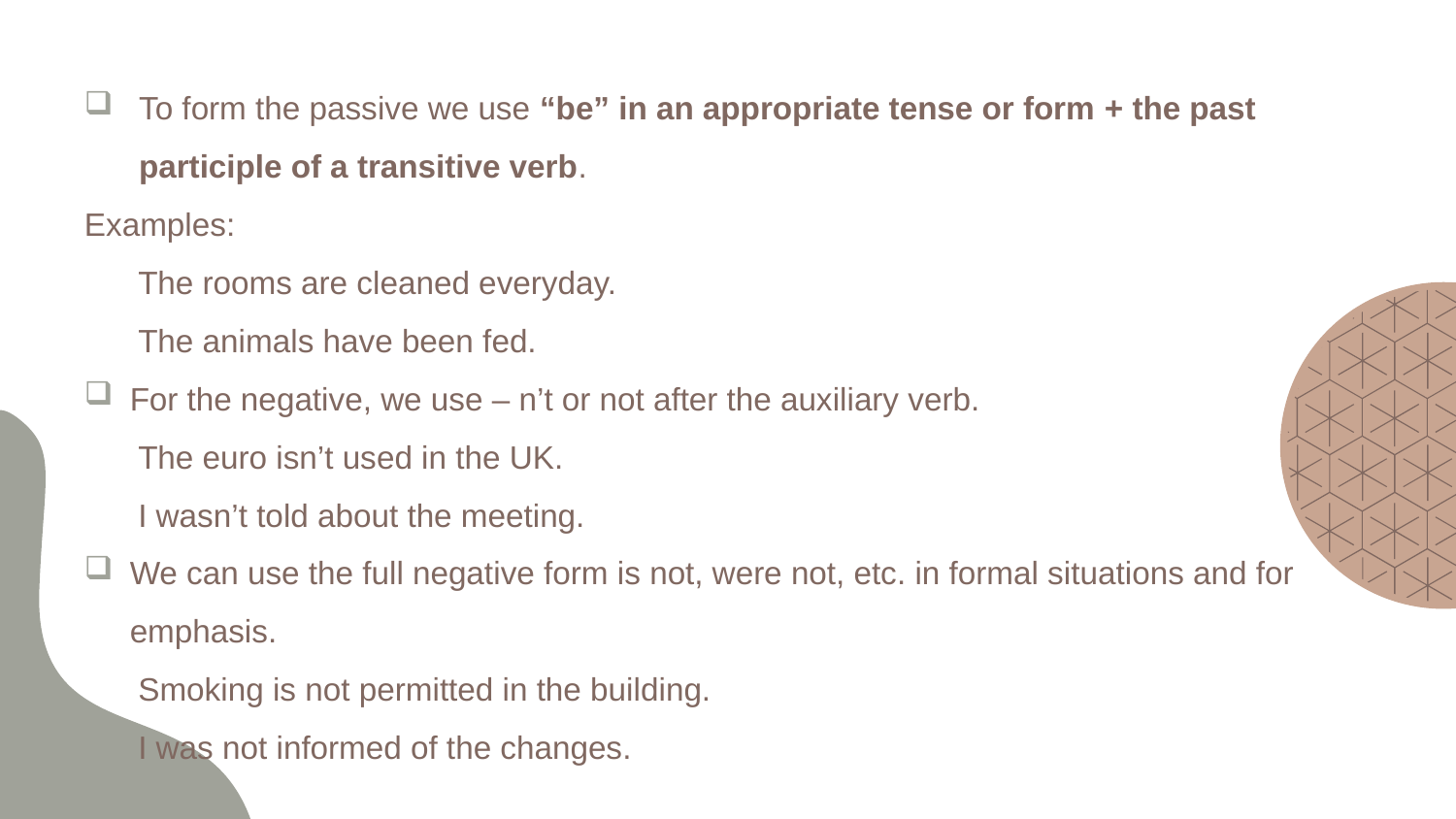

To form the passive we use “be” in an appropriate tense or form + the past participle of a transitive verb.
Examples:
The rooms are cleaned everyday.
The animals have been fed.
For the negative, we use – n’t or not after the auxiliary verb.
The euro isn’t used in the UK.
I wasn’t told about the meeting.
We can use the full negative form is not, were not, etc. in formal situations and for emphasis.
Smoking is not permitted in the building.
I was not informed of the changes.